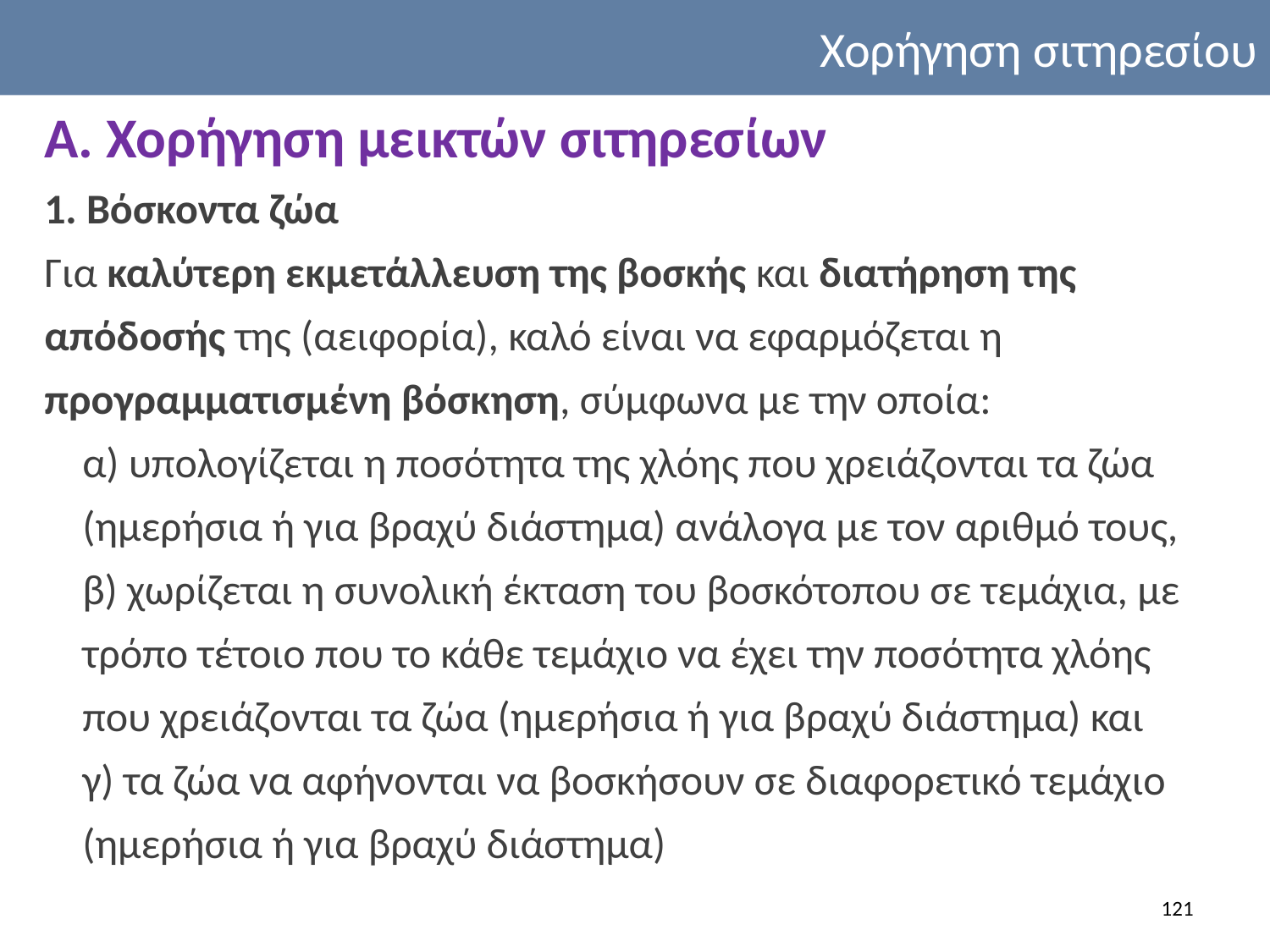

Χορήγηση σιτηρεσίου
Α. Χορήγηση μεικτών σιτηρεσίων
1. Βόσκοντα ζώα
Για καλύτερη εκμετάλλευση της βοσκής και διατήρηση της απόδοσής της (αειφορία), καλό είναι να εφαρμόζεται η προγραμματισμένη βόσκηση, σύμφωνα με την οποία:
α) υπολογίζεται η ποσότητα της χλόης που χρειάζονται τα ζώα (ημερήσια ή για βραχύ διάστημα) ανάλογα με τον αριθμό τους,
β) χωρίζεται η συνολική έκταση του βοσκότοπου σε τεμάχια, με τρόπο τέτοιο που το κάθε τεμάχιο να έχει την ποσότητα χλόης που χρειάζονται τα ζώα (ημερήσια ή για βραχύ διάστημα) και
γ) τα ζώα να αφήνονται να βοσκήσουν σε διαφορετικό τεμάχιο (ημερήσια ή για βραχύ διάστημα)
121